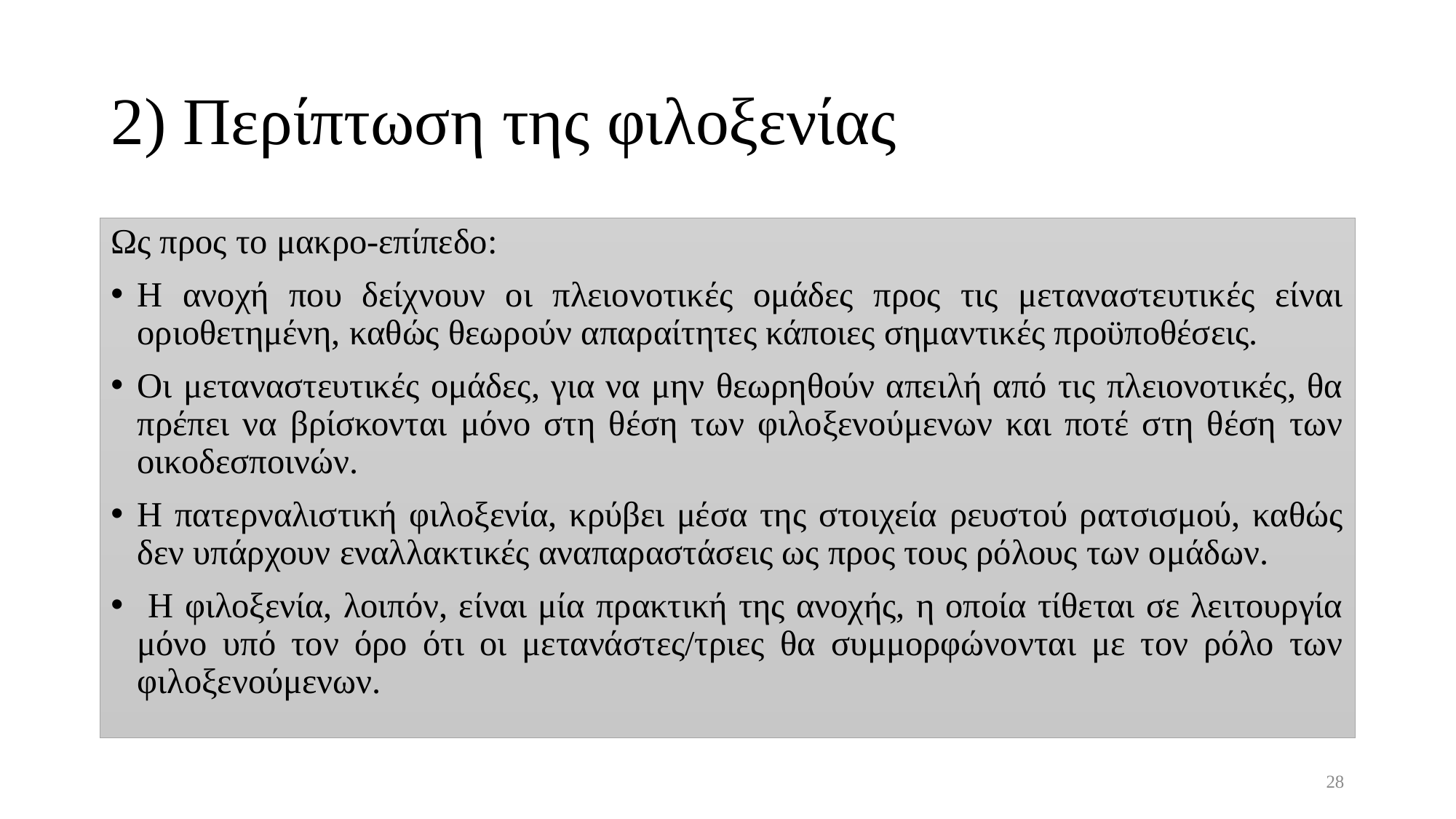

# 2) Περίπτωση της φιλοξενίας
Ως προς το μακρο-επίπεδο:
Η ανοχή που δείχνουν οι πλειονοτικές ομάδες προς τις μεταναστευτικές είναι οριοθετημένη, καθώς θεωρούν απαραίτητες κάποιες σημαντικές προϋποθέσεις.
Οι μεταναστευτικές ομάδες, για να μην θεωρηθούν απειλή από τις πλειονοτικές, θα πρέπει να βρίσκονται μόνο στη θέση των φιλοξενούμενων και ποτέ στη θέση των οικοδεσποινών.
Η πατερναλιστική φιλοξενία, κρύβει μέσα της στοιχεία ρευστού ρατσισμού, καθώς δεν υπάρχουν εναλλακτικές αναπαραστάσεις ως προς τους ρόλους των ομάδων.
 Η φιλοξενία, λοιπόν, είναι μία πρακτική της ανοχής, η οποία τίθεται σε λειτουργία μόνο υπό τον όρο ότι οι μετανάστες/τριες θα συμμορφώνονται με τον ρόλο των φιλοξενούμενων.

28